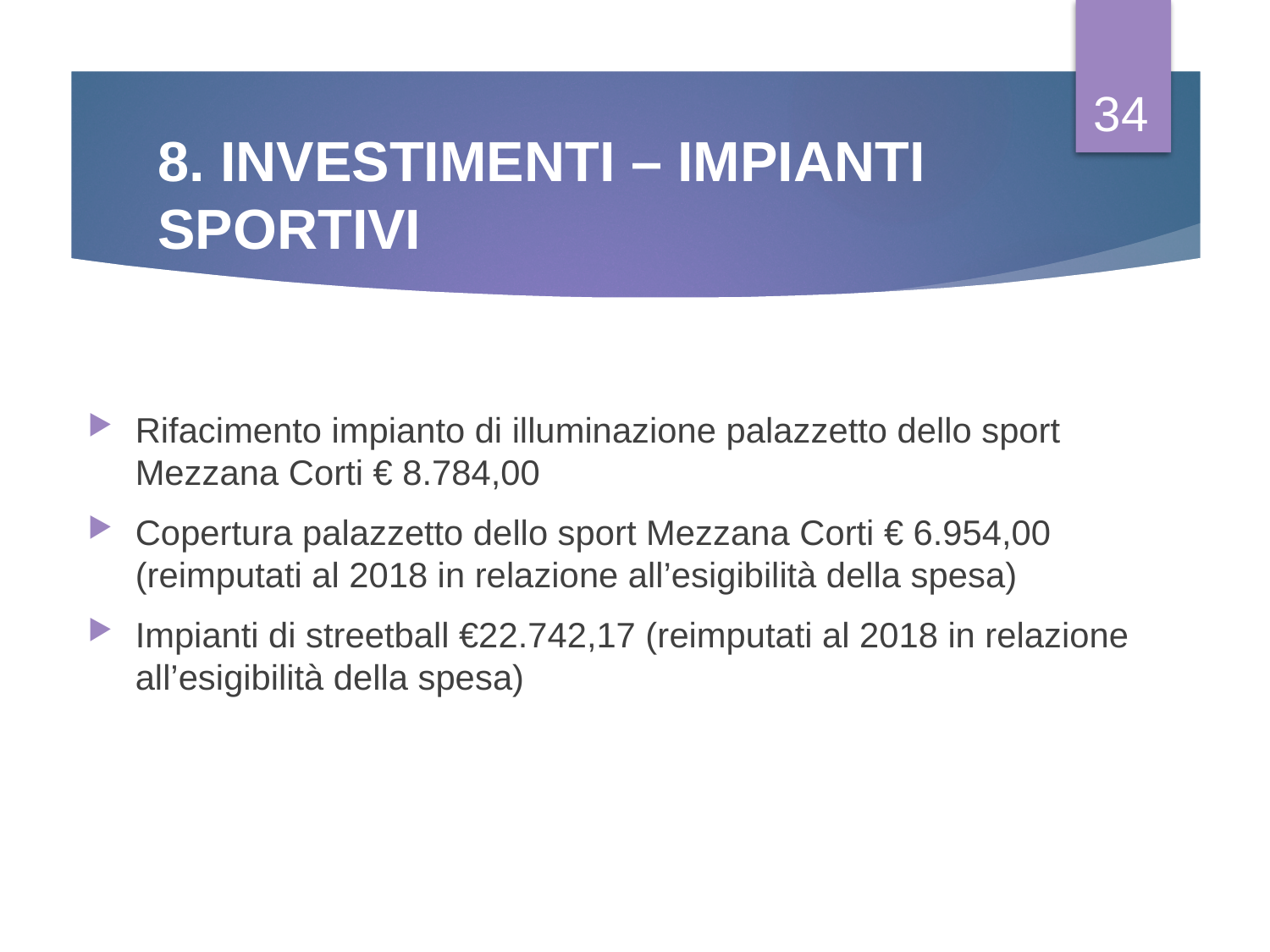

34
# 8. INVESTIMENTI – IMPIANTI SPORTIVI

Rifacimento impianto di illuminazione palazzetto dello sport Mezzana Corti € 8.784,00
Copertura palazzetto dello sport Mezzana Corti € 6.954,00 (reimputati al 2018 in relazione all’esigibilità della spesa)
Impianti di streetball €22.742,17 (reimputati al 2018 in relazione all’esigibilità della spesa)